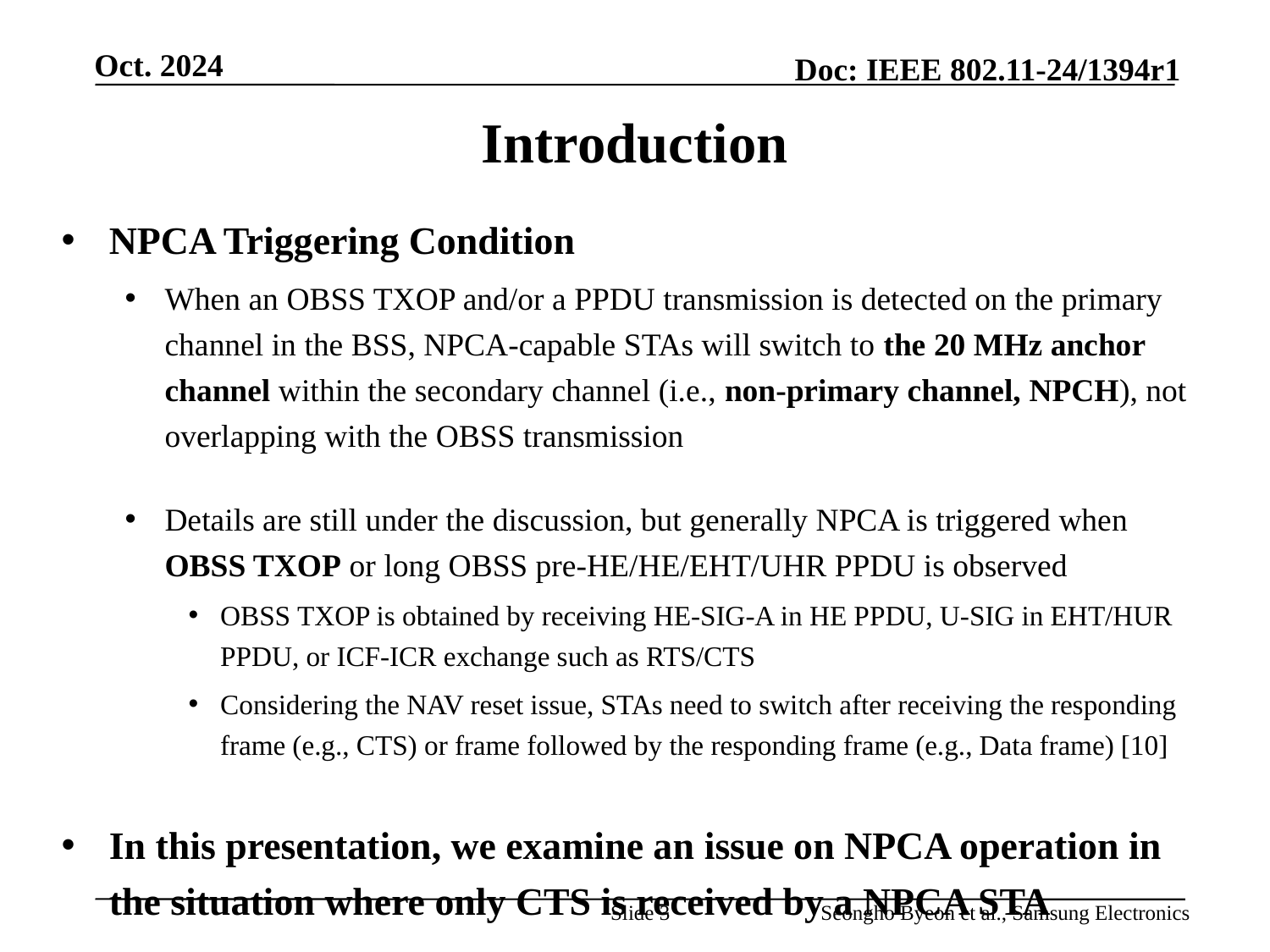

# Introduction
NPCA Triggering Condition
When an OBSS TXOP and/or a PPDU transmission is detected on the primary channel in the BSS, NPCA-capable STAs will switch to the 20 MHz anchor channel within the secondary channel (i.e., non-primary channel, NPCH), not overlapping with the OBSS transmission

Details are still under the discussion, but generally NPCA is triggered when OBSS TXOP or long OBSS pre-HE/HE/EHT/UHR PPDU is observed
OBSS TXOP is obtained by receiving HE-SIG-A in HE PPDU, U-SIG in EHT/HUR PPDU, or ICF-ICR exchange such as RTS/CTS
Considering the NAV reset issue, STAs need to switch after receiving the responding frame (e.g., CTS) or frame followed by the responding frame (e.g., Data frame) [10]

In this presentation, we examine an issue on NPCA operation in the situation where only CTS is received by a NPCA STA
Slide 3
Seongho Byeon et al., Samsung Electronics